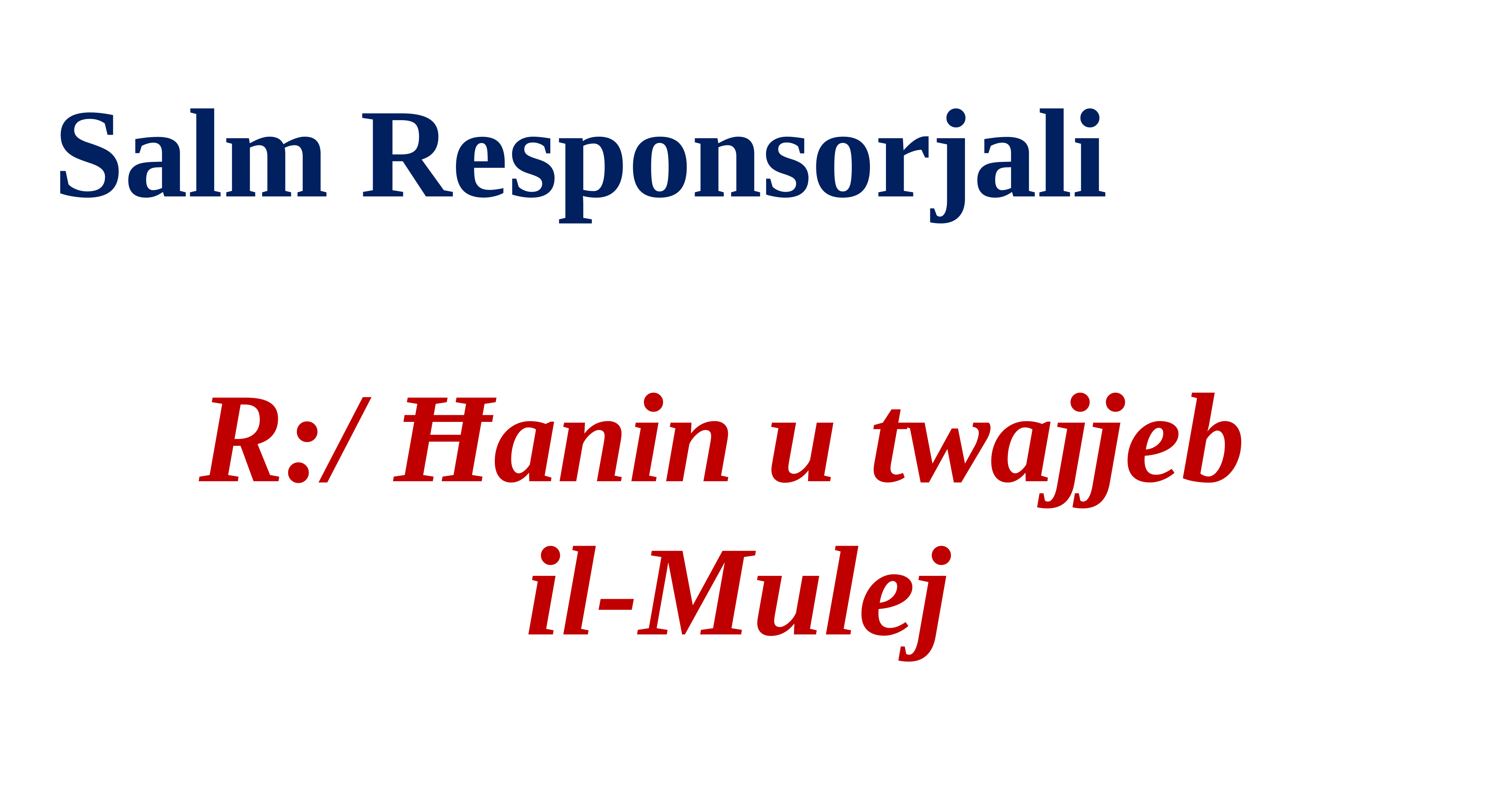

Salm Responsorjali
R:/ Ħanin u twajjeb
il-Mulej